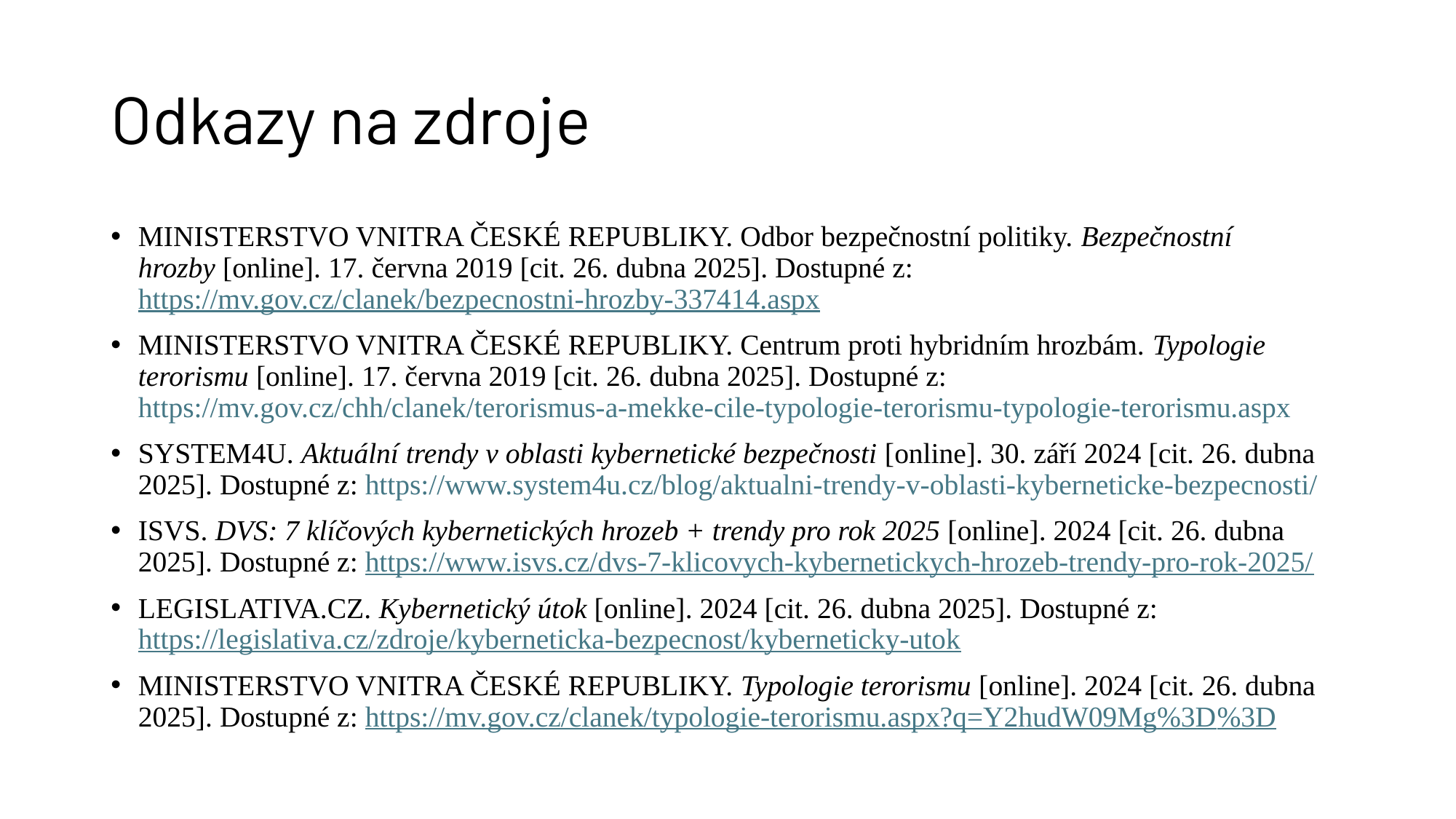

# Odkazy na zdroje
MINISTERSTVO VNITRA ČESKÉ REPUBLIKY. Odbor bezpečnostní politiky. Bezpečnostní hrozby [online]. 17. června 2019 [cit. 26. dubna 2025]. Dostupné z: https://mv.gov.cz/clanek/bezpecnostni-hrozby-337414.aspx
MINISTERSTVO VNITRA ČESKÉ REPUBLIKY. Centrum proti hybridním hrozbám. Typologie terorismu [online]. 17. června 2019 [cit. 26. dubna 2025]. Dostupné z: https://mv.gov.cz/chh/clanek/terorismus-a-mekke-cile-typologie-terorismu-typologie-terorismu.aspx​
SYSTEM4U. Aktuální trendy v oblasti kybernetické bezpečnosti [online]. 30. září 2024 [cit. 26. dubna 2025]. Dostupné z: https://www.system4u.cz/blog/aktualni-trendy-v-oblasti-kyberneticke-bezpecnosti/​
ISVS. DVS: 7 klíčových kybernetických hrozeb + trendy pro rok 2025 [online]. 2024 [cit. 26. dubna 2025]. Dostupné z: https://www.isvs.cz/dvs-7-klicovych-kybernetickych-hrozeb-trendy-pro-rok-2025/
LEGISLATIVA.CZ. Kybernetický útok [online]. 2024 [cit. 26. dubna 2025]. Dostupné z: https://legislativa.cz/zdroje/kyberneticka-bezpecnost/kyberneticky-utok
MINISTERSTVO VNITRA ČESKÉ REPUBLIKY. Typologie terorismu [online]. 2024 [cit. 26. dubna 2025]. Dostupné z: https://mv.gov.cz/clanek/typologie-terorismu.aspx?q=Y2hudW09Mg%3D%3D